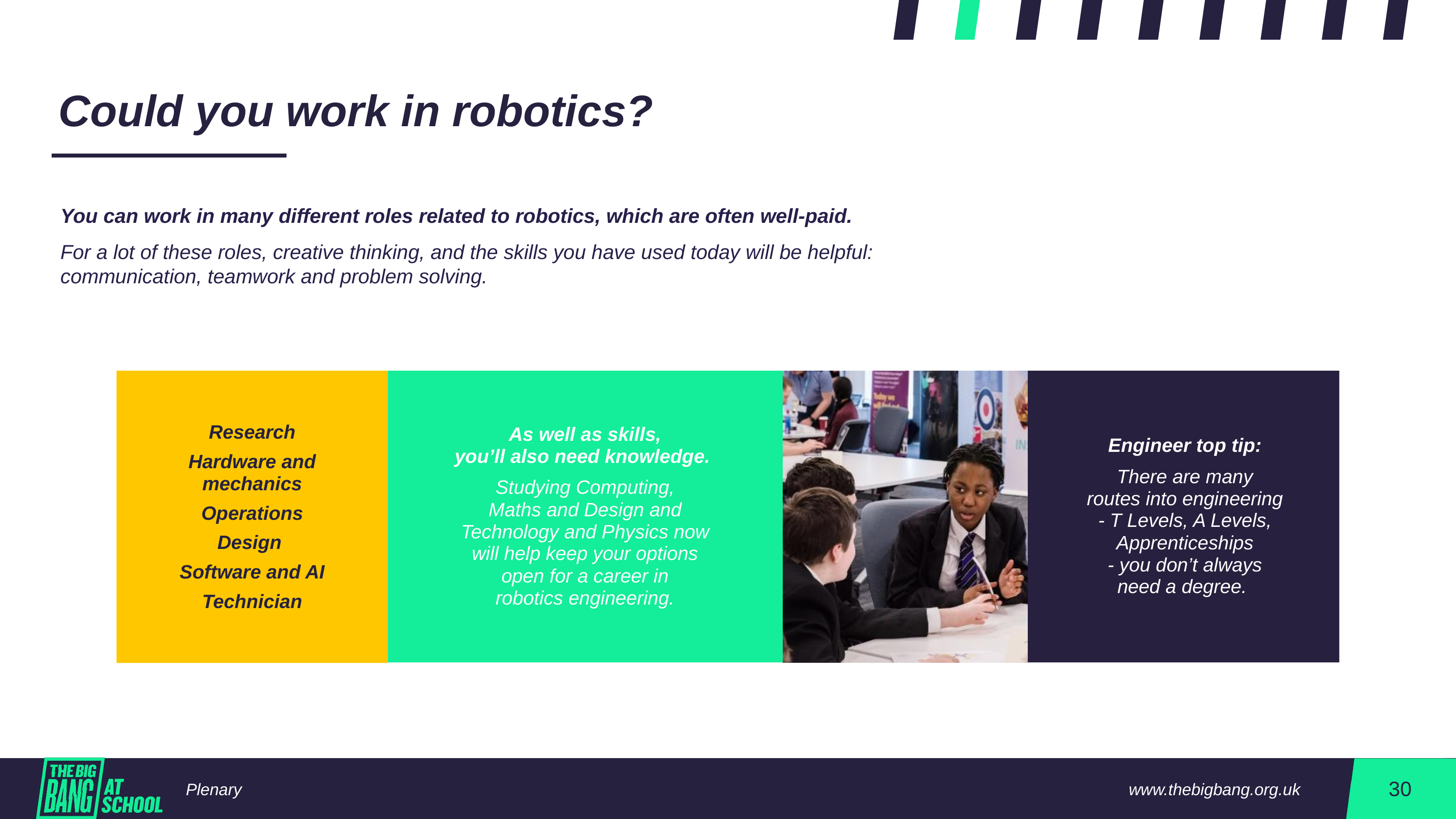

Could you work in robotics?
You can work in many different roles related to robotics, which are often well-paid.
For a lot of these roles, creative thinking, and the skills you have used today will be helpful: communication, teamwork and problem solving.

As well as skills,
you’ll also need knowledge.
Studying Computing,
Maths and Design and Technology and Physics now
will help keep your options
open for a career in
robotics engineering.

Engineer top tip:
There are many
routes into engineering
- T Levels, A Levels, Apprenticeships
- you don’t always
need a degree.

Research
Hardware and mechanics
Operations
Design
Software and AI
Technician
Plenary